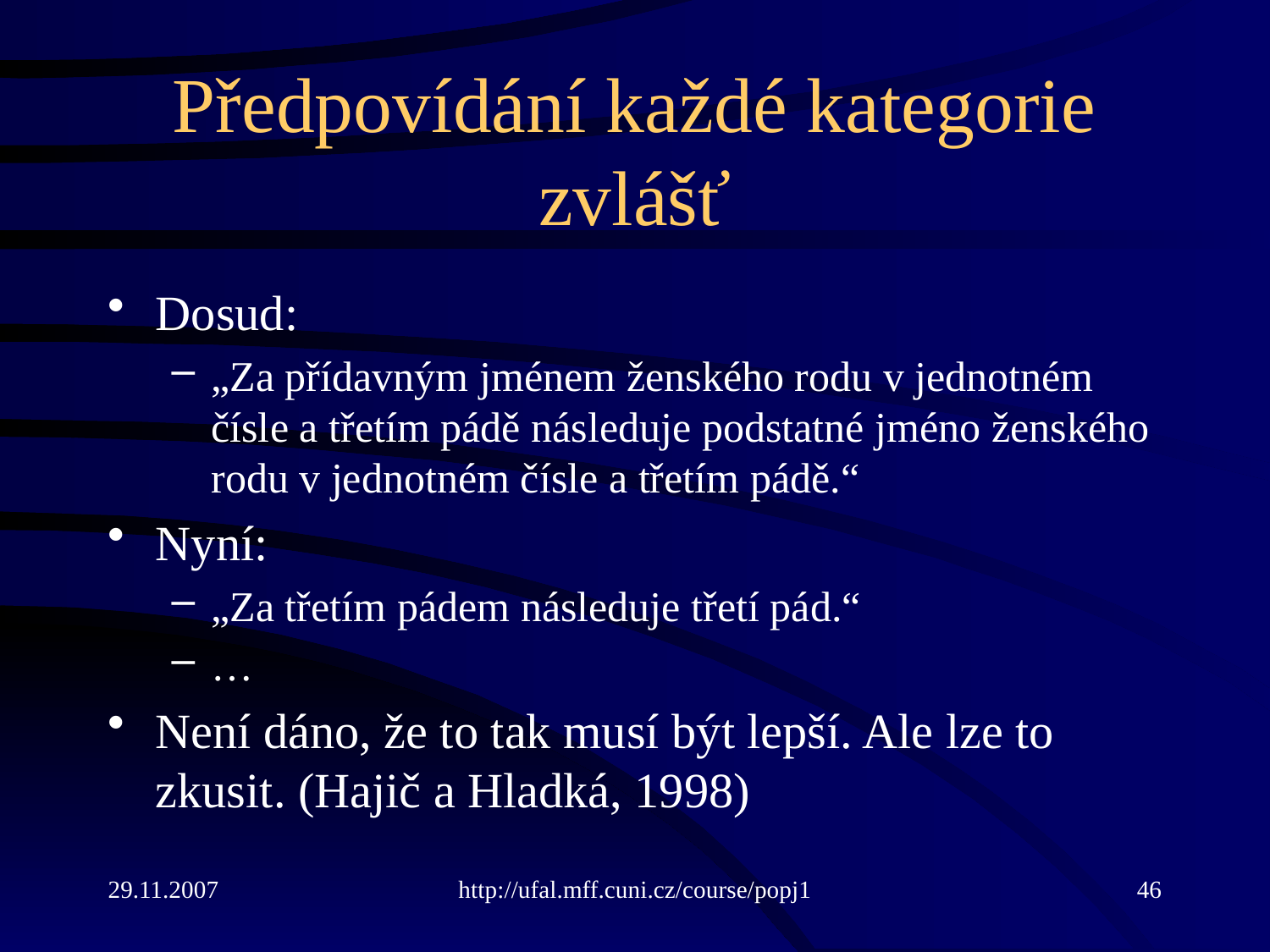

# Předpovídání každé kategorie zvlášť
Dosud:
„Za přídavným jménem ženského rodu v jednotném čísle a třetím pádě následuje podstatné jméno ženského rodu v jednotném čísle a třetím pádě.“
Nyní:
„Za třetím pádem následuje třetí pád.“
…
Není dáno, že to tak musí být lepší. Ale lze to zkusit. (Hajič a Hladká, 1998)
29.11.2007
http://ufal.mff.cuni.cz/course/popj1
46